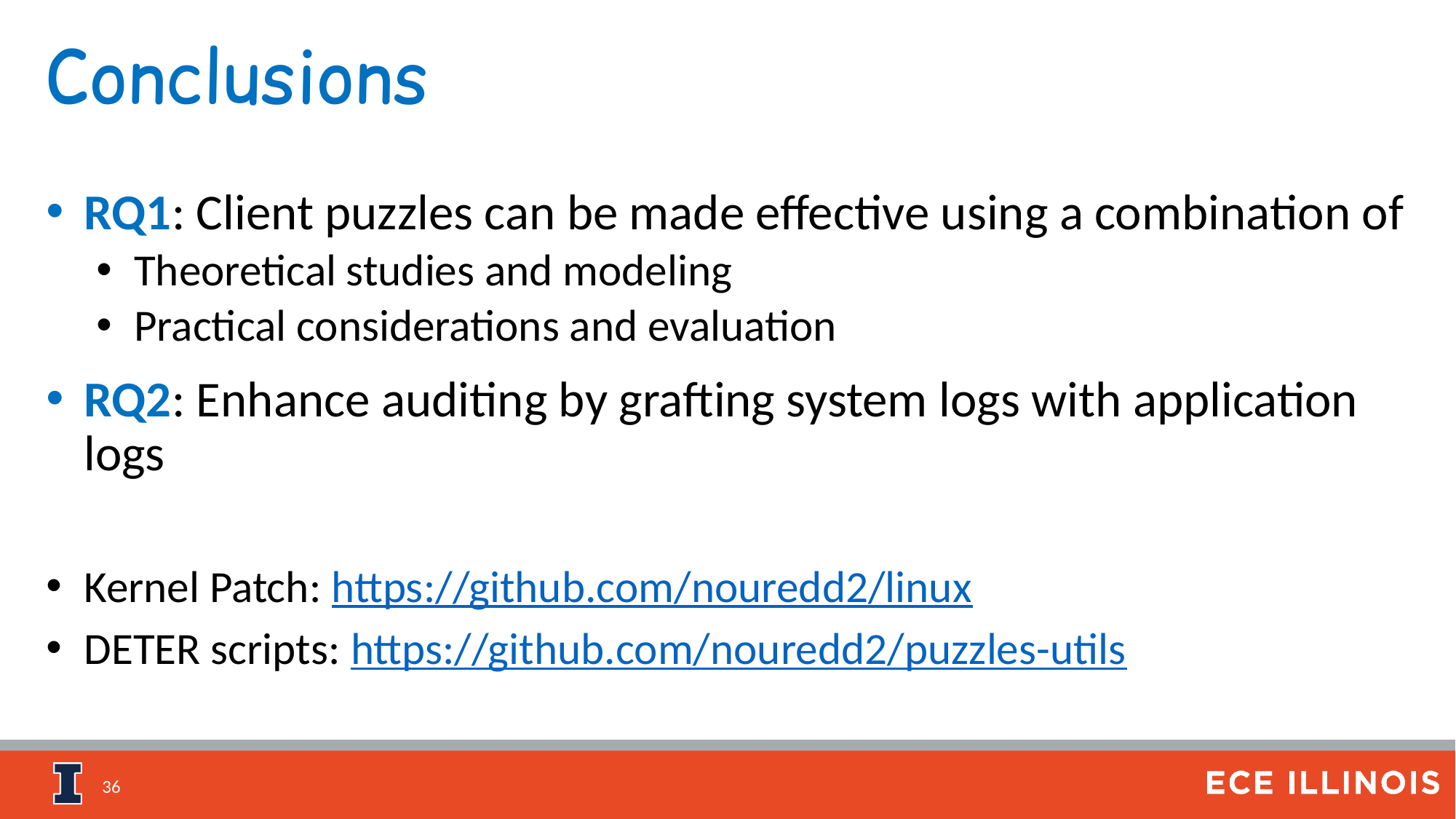

# Conclusions
RQ1: Client puzzles can be made effective using a combination of
Theoretical studies and modeling
Practical considerations and evaluation
RQ2: Enhance auditing by grafting system logs with application logs

Kernel Patch: https://github.com/nouredd2/linux
DETER scripts: https://github.com/nouredd2/puzzles-utils
36